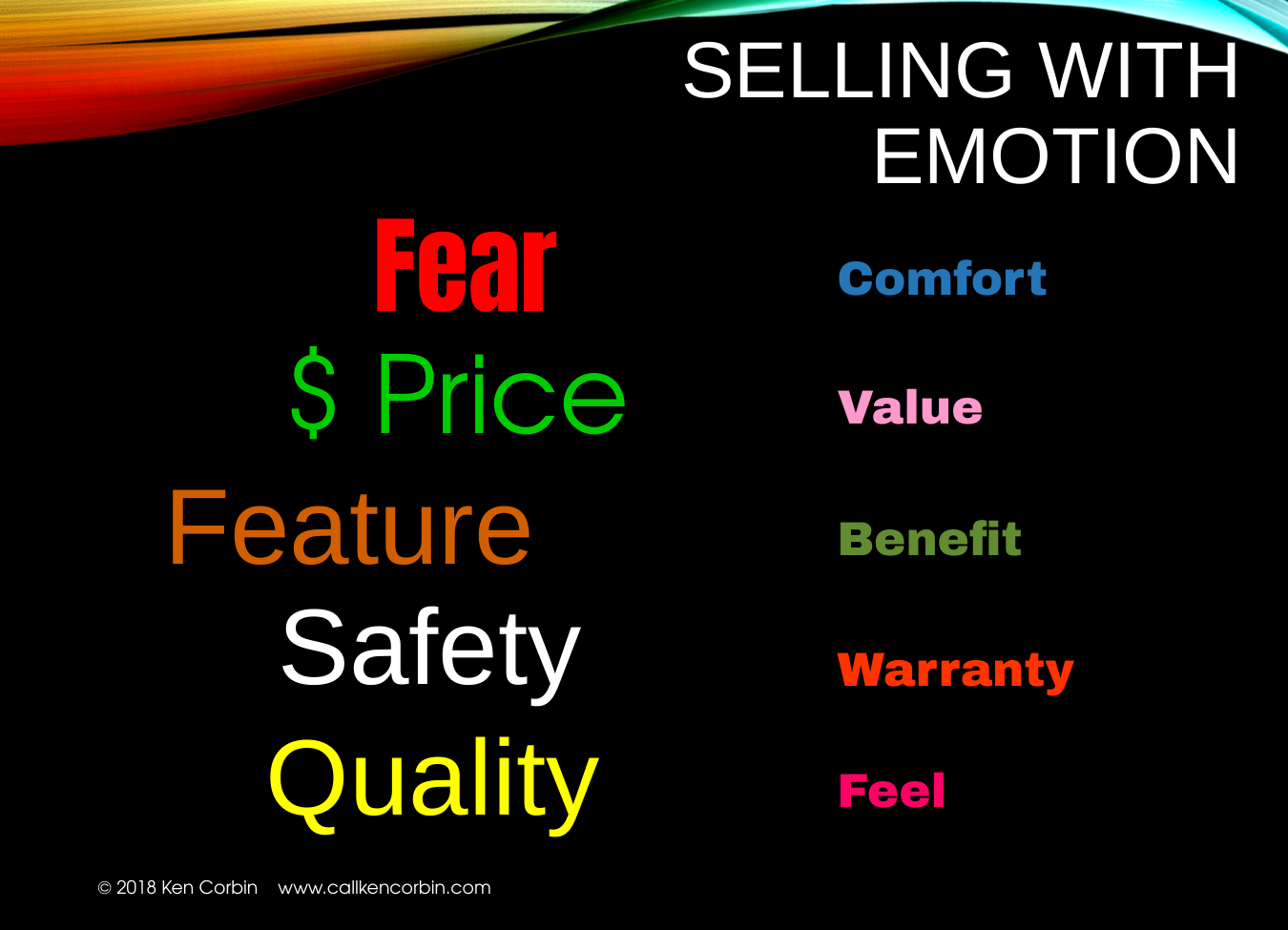

# Selling with emotion
Fear
Comfort
$ Price
Value
Feature
Benefit
Safety
Warranty
Quality
Feel
© 2018 Ken Corbin    www.callkencorbin.com